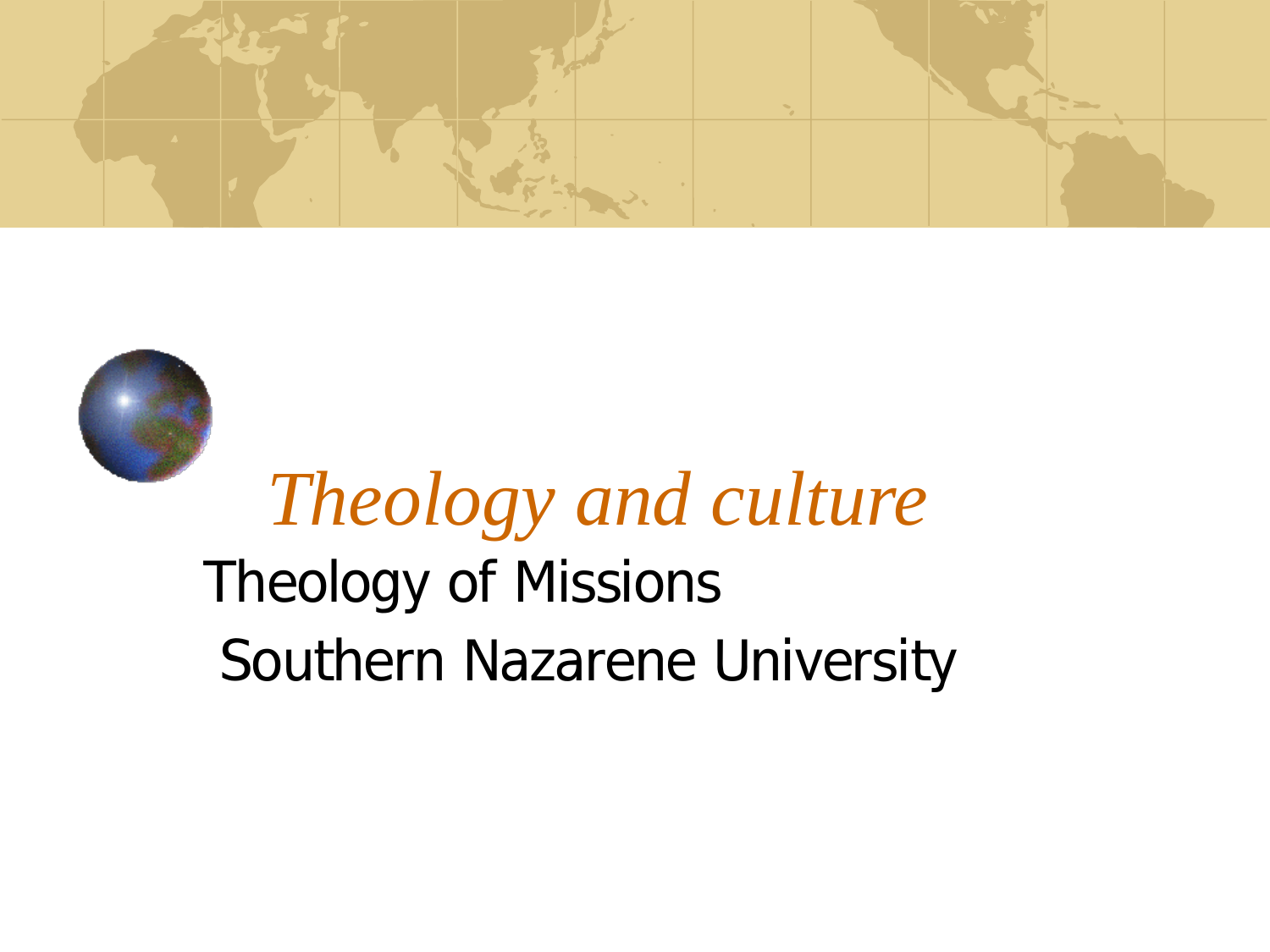

# Theology and culture
Theology of Missions
 Southern Nazarene University